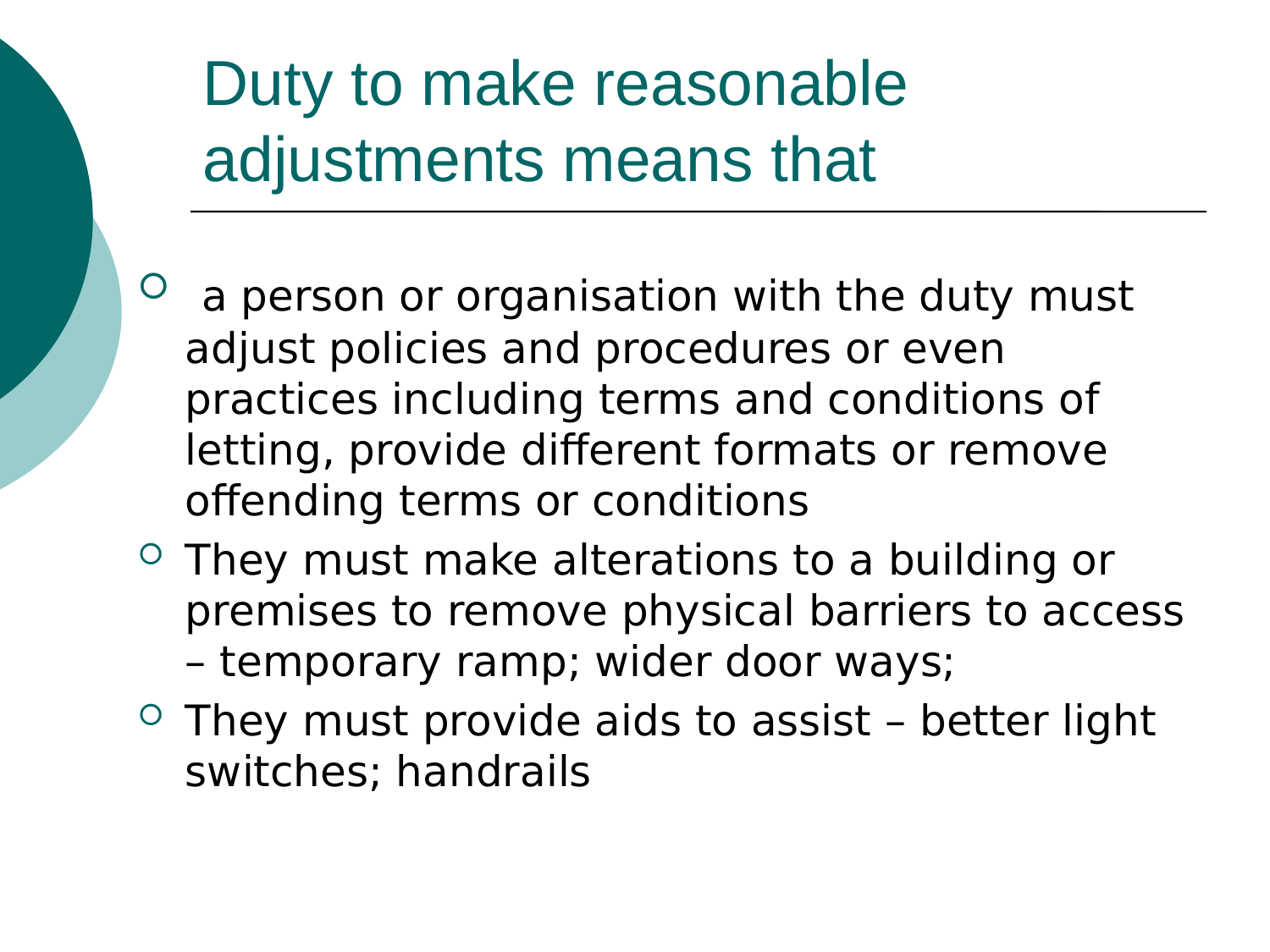

# Duty to make reasonable adjustments means that
 a person or organisation with the duty must adjust policies and procedures or even practices including terms and conditions of letting, provide different formats or remove offending terms or conditions
They must make alterations to a building or premises to remove physical barriers to access – temporary ramp; wider door ways;
They must provide aids to assist – better light switches; handrails